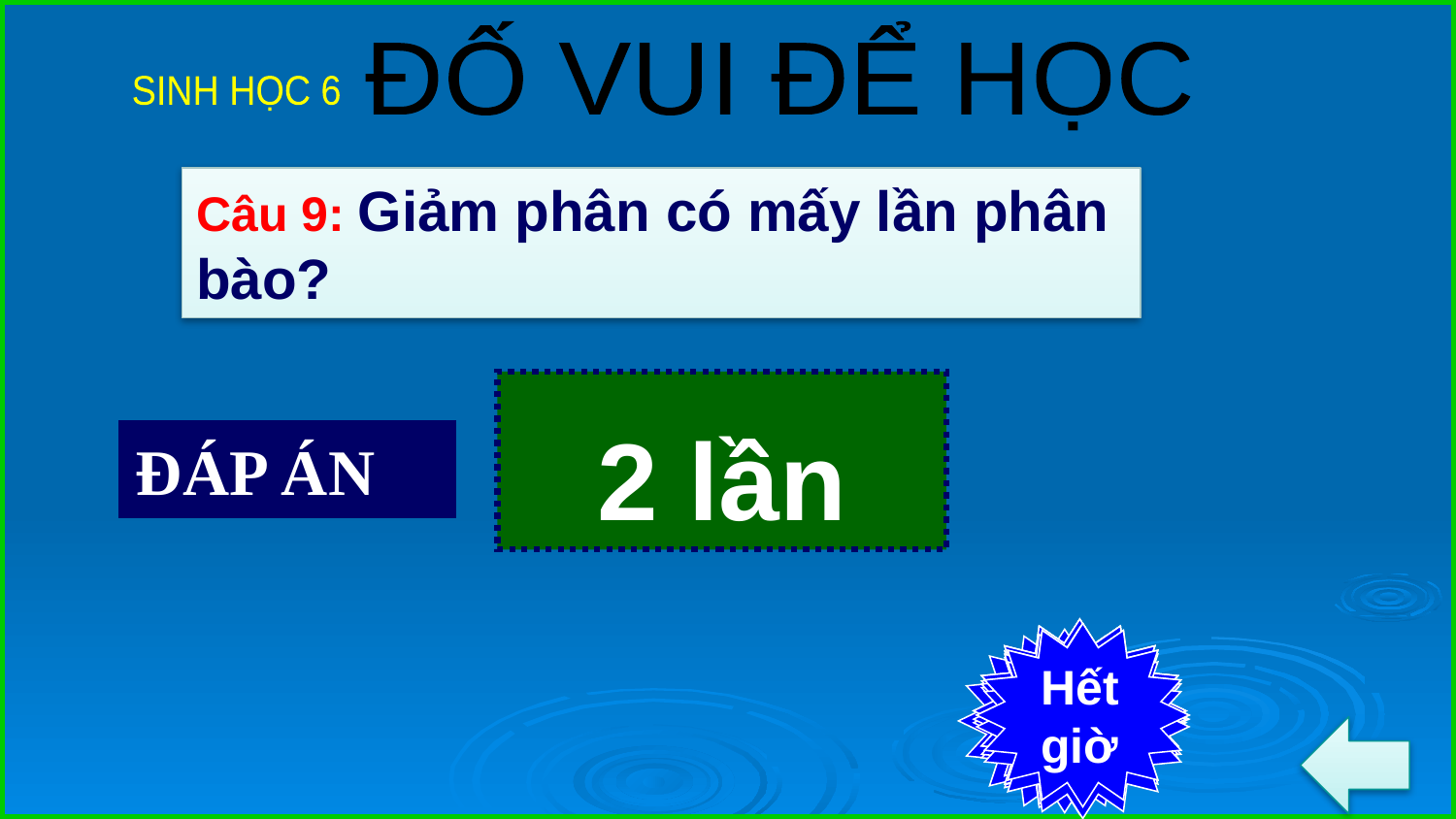

ĐỐ VUI ĐỂ HỌC
SINH HỌC 6
Câu 9: Giảm phân có mấy lần phân bào?
2 lần
ĐÁP ÁN
7
6
4
2
Hết
giờ
Bắt
đầu
5
3
9
8
1